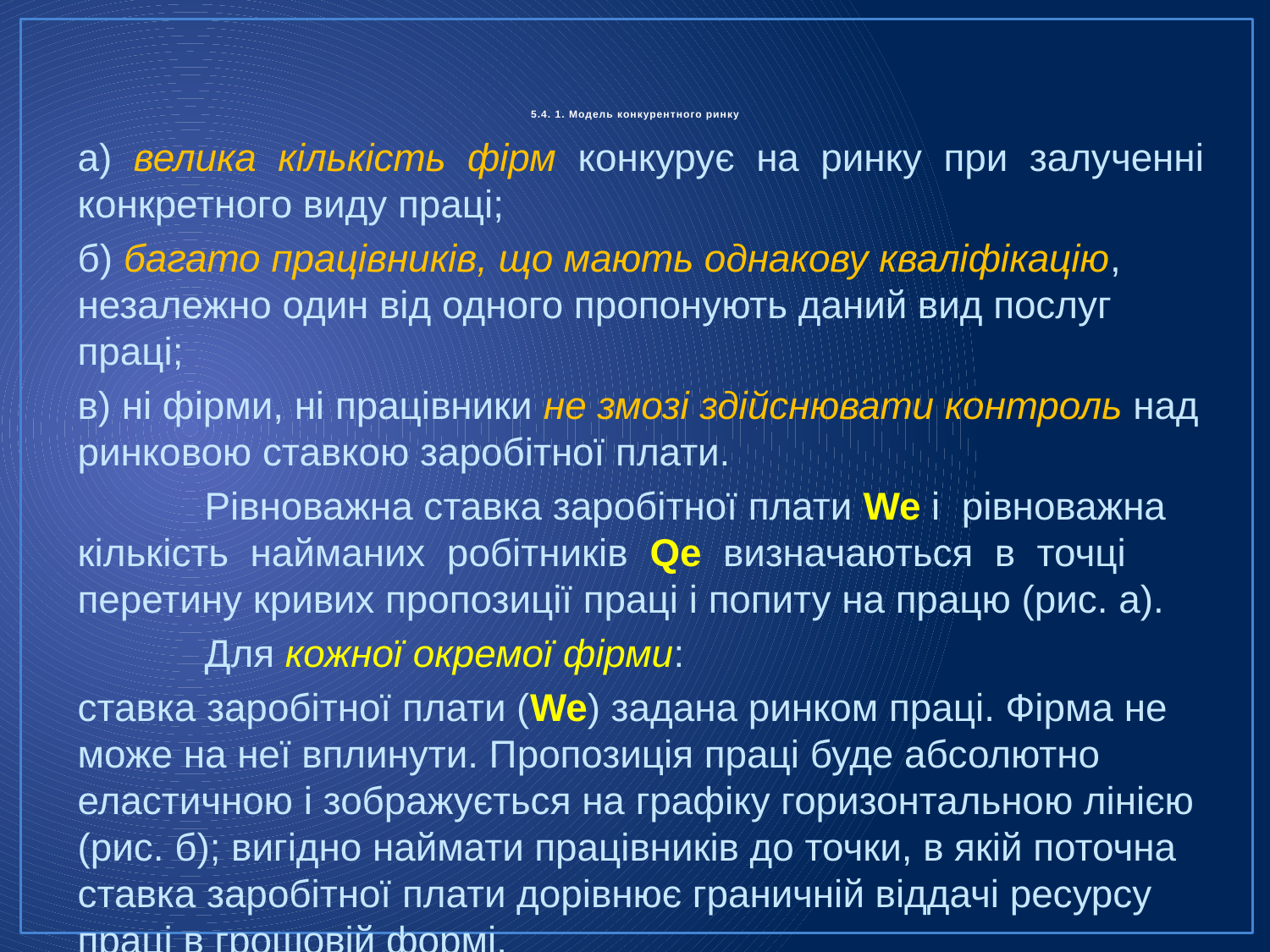

# 5.4. 1. Модель конкурентного ринку
а)  велика  кількість  фірм  конкурує  на  ринку  при  залученні  конкретного виду праці;
б) багато працівників, що мають однакову кваліфікацію, незалежно один від одного пропонують даний вид послуг праці;
в) ні фірми, ні працівники не змозі здійснювати контроль над ринковою ставкою заробітної плати.
	Рівноважна ставка заробітної плати We і  рівноважна  кількість  найманих  робітників  Qe  визначаються  в  точці  перетину кривих пропозиції праці і попиту на працю (рис. а).
	Для кожної окремої фірми:
ставка заробітної плати (We) задана ринком праці. Фірма не може на неї вплинути. Пропозиція праці буде абсолютно еластичною і зображується на графіку горизонтальною лінією (рис. б); вигідно наймати працівників до точки, в якій поточна ставка заробітної плати дорівнює граничній віддачі ресурсу праці в грошовій формі.
MRP = W;  Оскільки MRP = MRC  ⇒  MRC = W